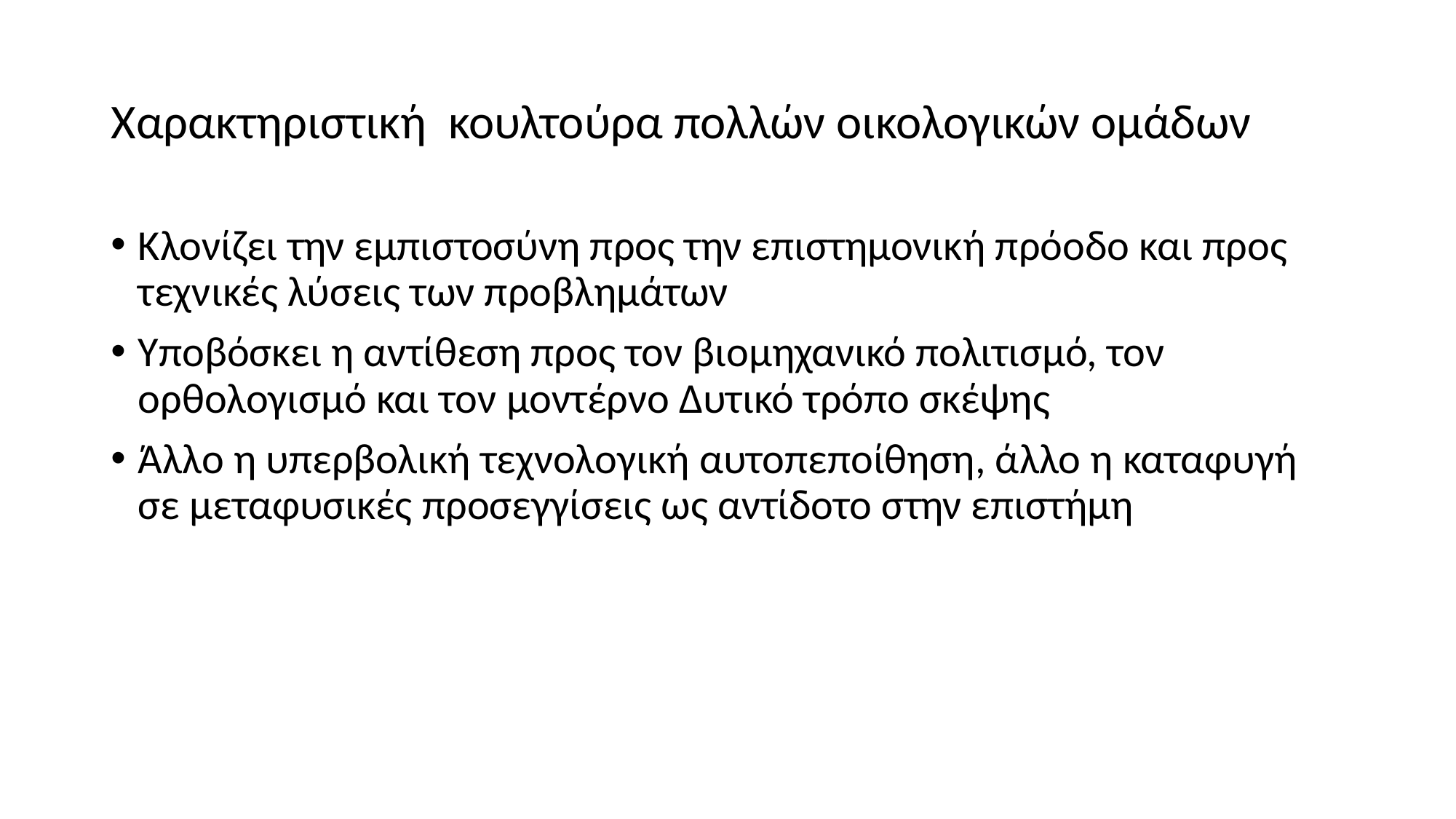

# Χαρακτηριστική  κουλτούρα πολλών οικολογικών ομάδων
Κλονίζει την εμπιστοσύνη προς την επιστημονική πρόοδο και προς τεχνικές λύσεις των προβλημάτων
Υποβόσκει η αντίθεση προς τον βιομηχανικό πολιτισμό, τον ορθολογισμό και τον μοντέρνο Δυτικό τρόπο σκέψης
Άλλο η υπερβολική τεχνολογική αυτοπεποίθηση, άλλο η καταφυγή σε μεταφυσικές προσεγγίσεις ως αντίδοτο στην επιστήμη